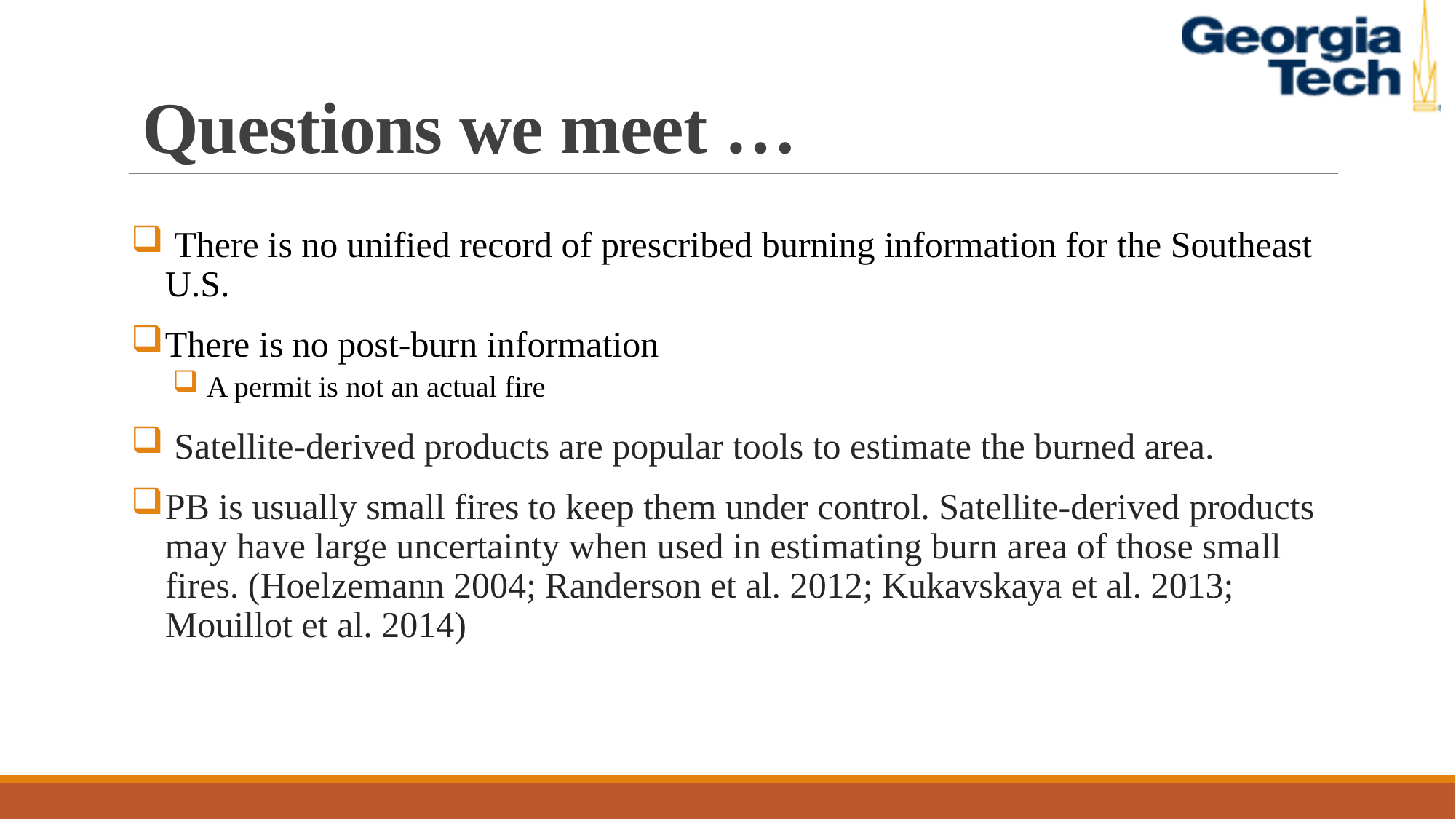

# Questions we meet …
 There is no unified record of prescribed burning information for the Southeast U.S.
There is no post-burn information
A permit is not an actual fire
 Satellite-derived products are popular tools to estimate the burned area.
PB is usually small fires to keep them under control. Satellite-derived products may have large uncertainty when used in estimating burn area of those small fires. (Hoelzemann 2004; Randerson et al. 2012; Kukavskaya et al. 2013; Mouillot et al. 2014)